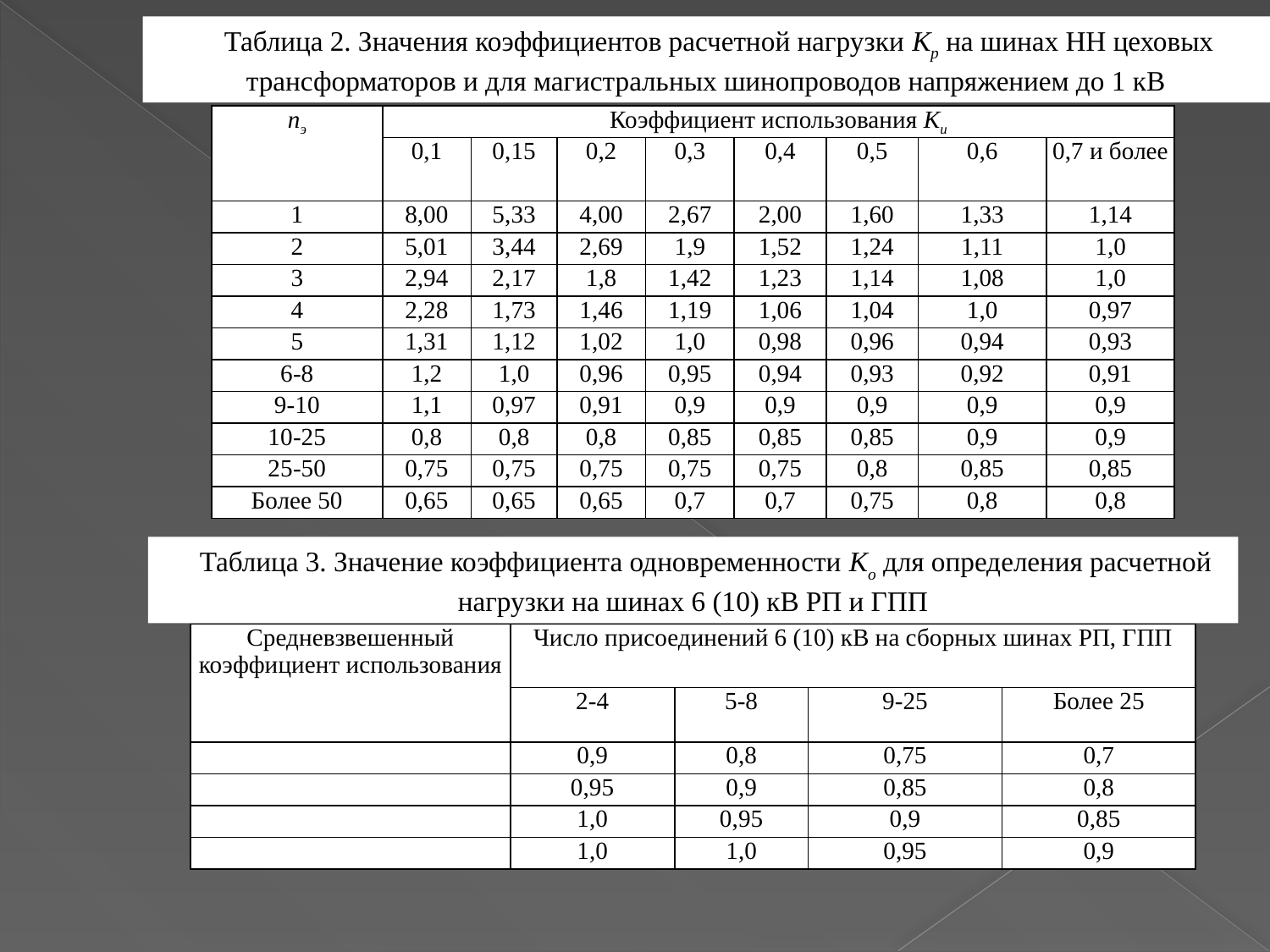

Таблица 2. Значения коэффициентов расчетной нагрузки Кр на шинах НН цеховых трансформаторов и для магистральных шинопроводов напряжением до 1 кВ
| nэ | Коэффициент использования Ки |  |  |  |  |  |  |  |
| --- | --- | --- | --- | --- | --- | --- | --- | --- |
|  | 0,1 | 0,15 | 0,2 | 0,3 | 0,4 | 0,5 | 0,6 | 0,7 и более |
| 1 | 8,00 | 5,33 | 4,00 | 2,67 | 2,00 | 1,60 | 1,33 | 1,14 |
| 2 | 5,01 | 3,44 | 2,69 | 1,9 | 1,52 | 1,24 | 1,11 | 1,0 |
| 3 | 2,94 | 2,17 | 1,8 | 1,42 | 1,23 | 1,14 | 1,08 | 1,0 |
| 4 | 2,28 | 1,73 | 1,46 | 1,19 | 1,06 | 1,04 | 1,0 | 0,97 |
| 5 | 1,31 | 1,12 | 1,02 | 1,0 | 0,98 | 0,96 | 0,94 | 0,93 |
| 6-8 | 1,2 | 1,0 | 0,96 | 0,95 | 0,94 | 0,93 | 0,92 | 0,91 |
| 9-10 | 1,1 | 0,97 | 0,91 | 0,9 | 0,9 | 0,9 | 0,9 | 0,9 |
| 10-25 | 0,8 | 0,8 | 0,8 | 0,85 | 0,85 | 0,85 | 0,9 | 0,9 |
| 25-50 | 0,75 | 0,75 | 0,75 | 0,75 | 0,75 | 0,8 | 0,85 | 0,85 |
| Более 50 | 0,65 | 0,65 | 0,65 | 0,7 | 0,7 | 0,75 | 0,8 | 0,8 |
Таблица 3. Значение коэффициента одновременности Ко для определения расчетной нагрузки на шинах 6 (10) кВ РП и ГПП
| Средневзвешенный коэффициент использования | Число присоединений 6 (10) кВ на сборных шинах РП, ГПП |  |  |  |
| --- | --- | --- | --- | --- |
|  | 2-4 | 5-8 | 9-25 | Более 25 |
| Ки < 0,3 | 0,9 | 0,8 | 0,75 | 0,7 |
| 0,3 ≤ Ки < 0,5 | 0,95 | 0,9 | 0,85 | 0,8 |
| 0,5 ≤ Ки ≤ 0,8 | 1,0 | 0,95 | 0,9 | 0,85 |
| Ки > 0,8 | 1,0 | 1,0 | 0,95 | 0,9 |